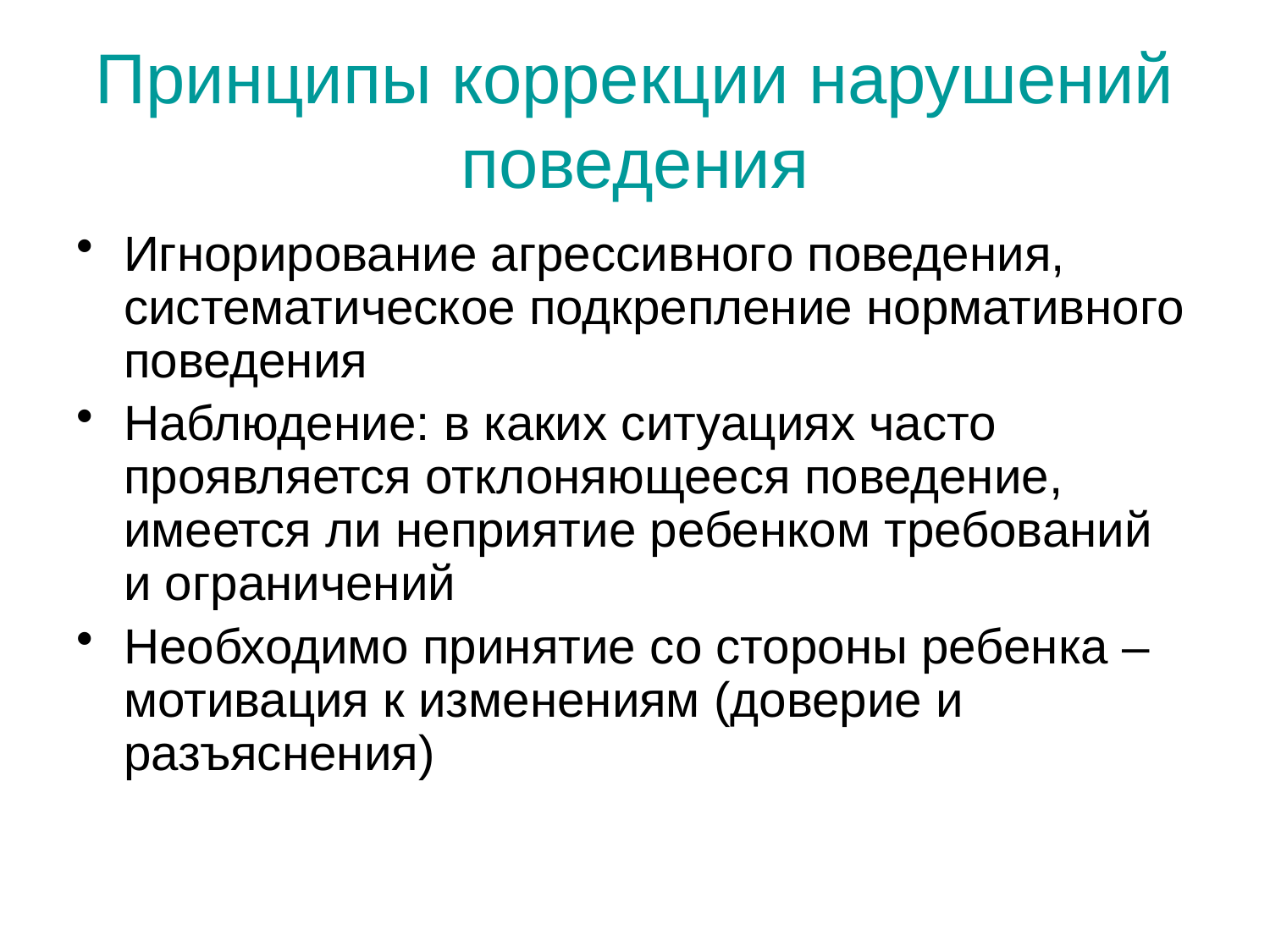

# Принципы коррекции нарушений поведения
Игнорирование агрессивного поведения, систематическое подкрепление нормативного поведения
Наблюдение: в каких ситуациях часто проявляется отклоняющееся поведение, имеется ли неприятие ребенком требований и ограничений
Необходимо принятие со стороны ребенка – мотивация к изменениям (доверие и разъяснения)